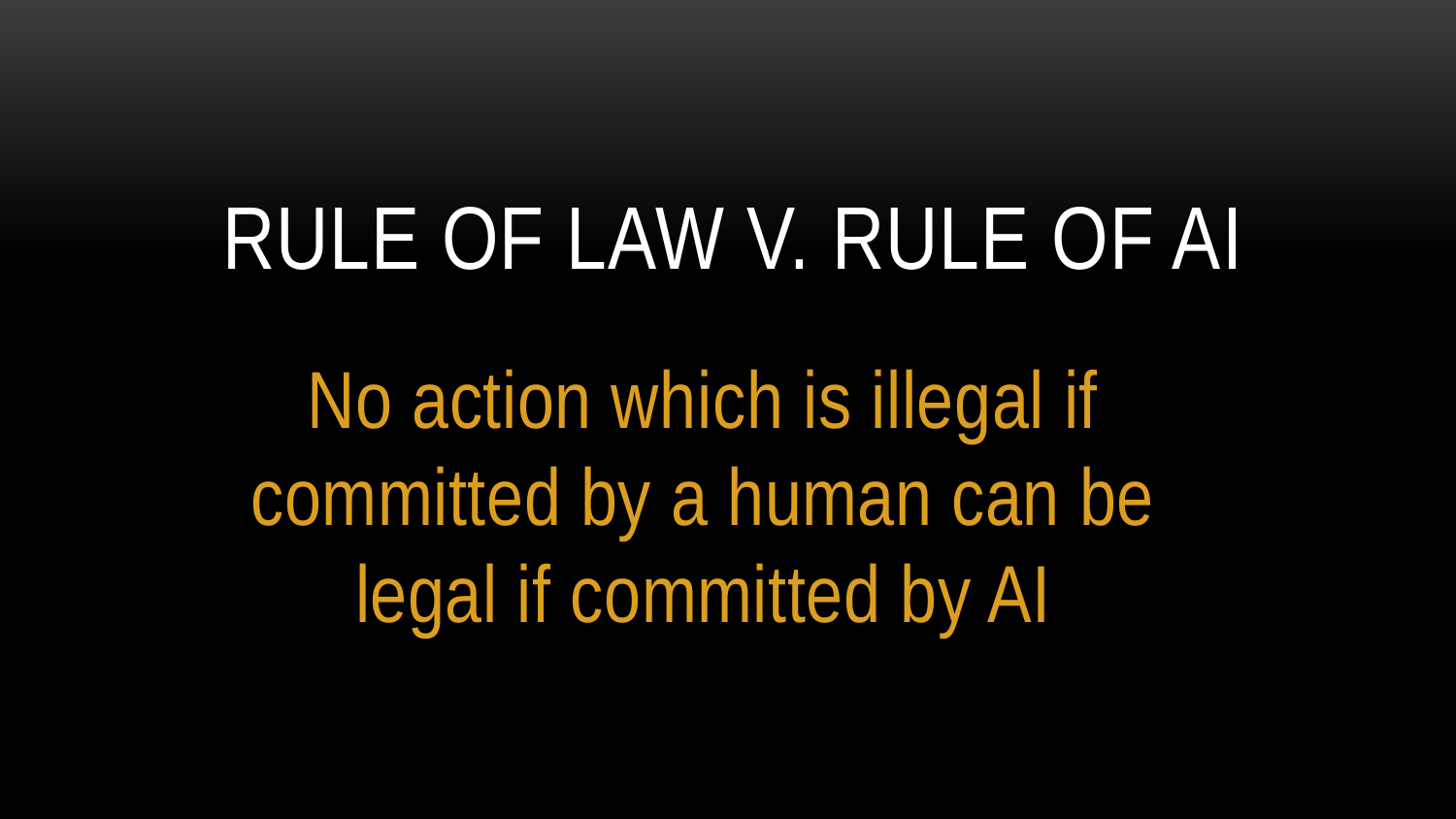

# Rule of Law v. Rule of AI
No action which is illegal if committed by a human can be legal if committed by AI